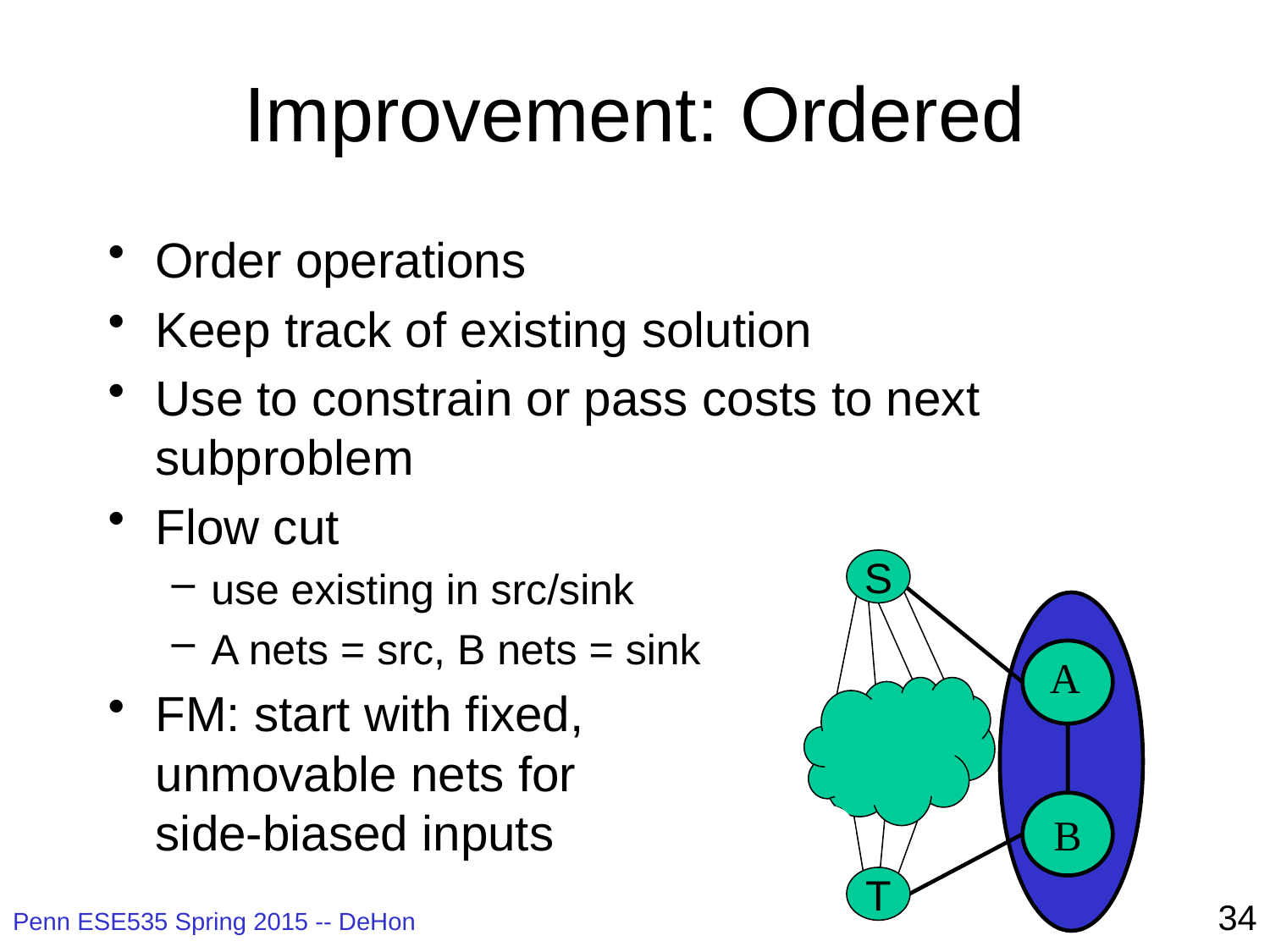

# Improvement: Ordered
Order operations
Keep track of existing solution
Use to constrain or pass costs to next subproblem
Flow cut
use existing in src/sink
A nets = src, B nets = sink
FM: start with fixed,
unmovable nets for
side-biased inputs
S

A

B

T
34
Penn ESE535 Spring 2015 -- DeHon